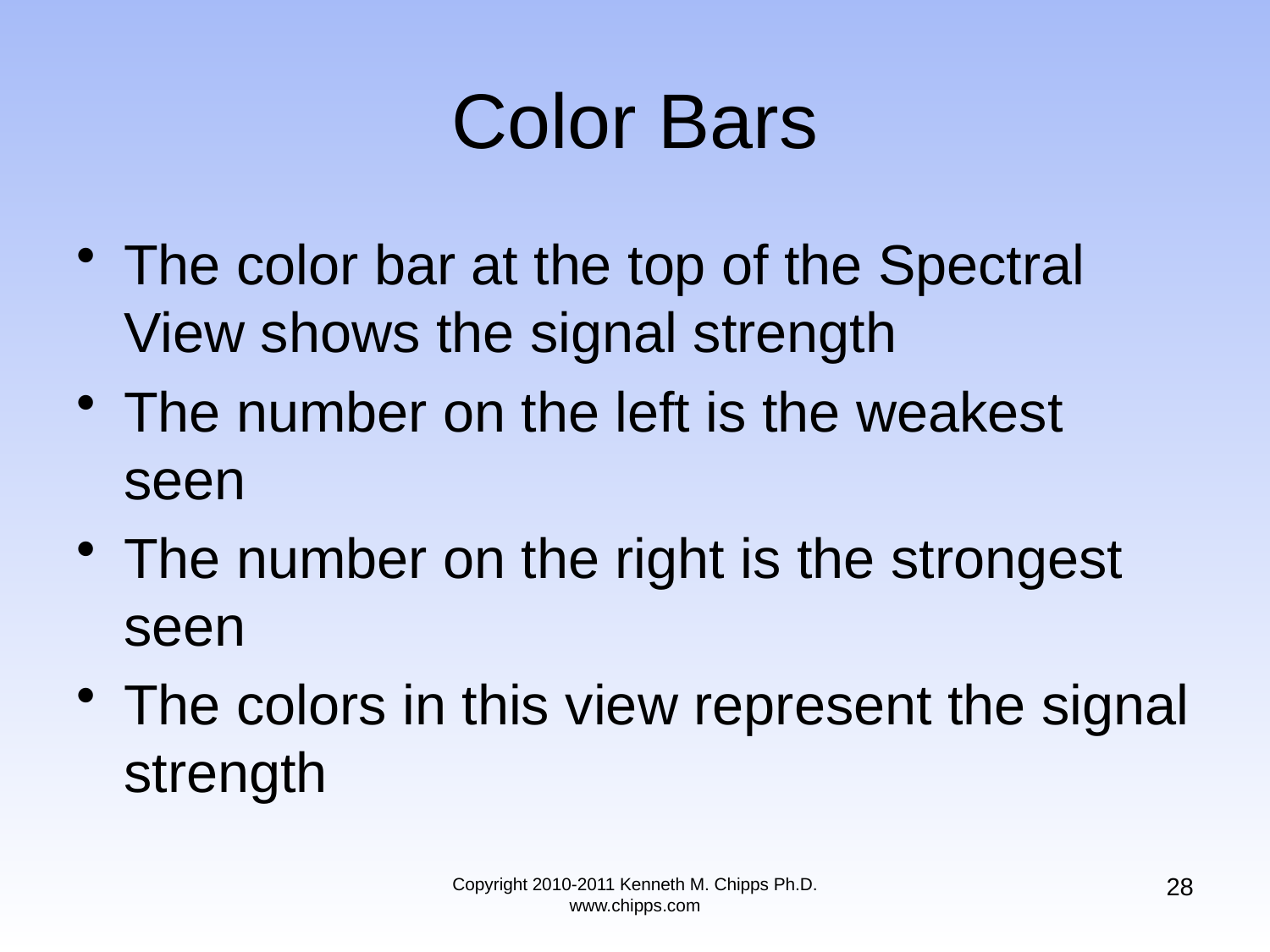

# Color Bars
The color bar at the top of the Spectral View shows the signal strength
The number on the left is the weakest seen
The number on the right is the strongest seen
The colors in this view represent the signal strength
28
Copyright 2010-2011 Kenneth M. Chipps Ph.D. www.chipps.com